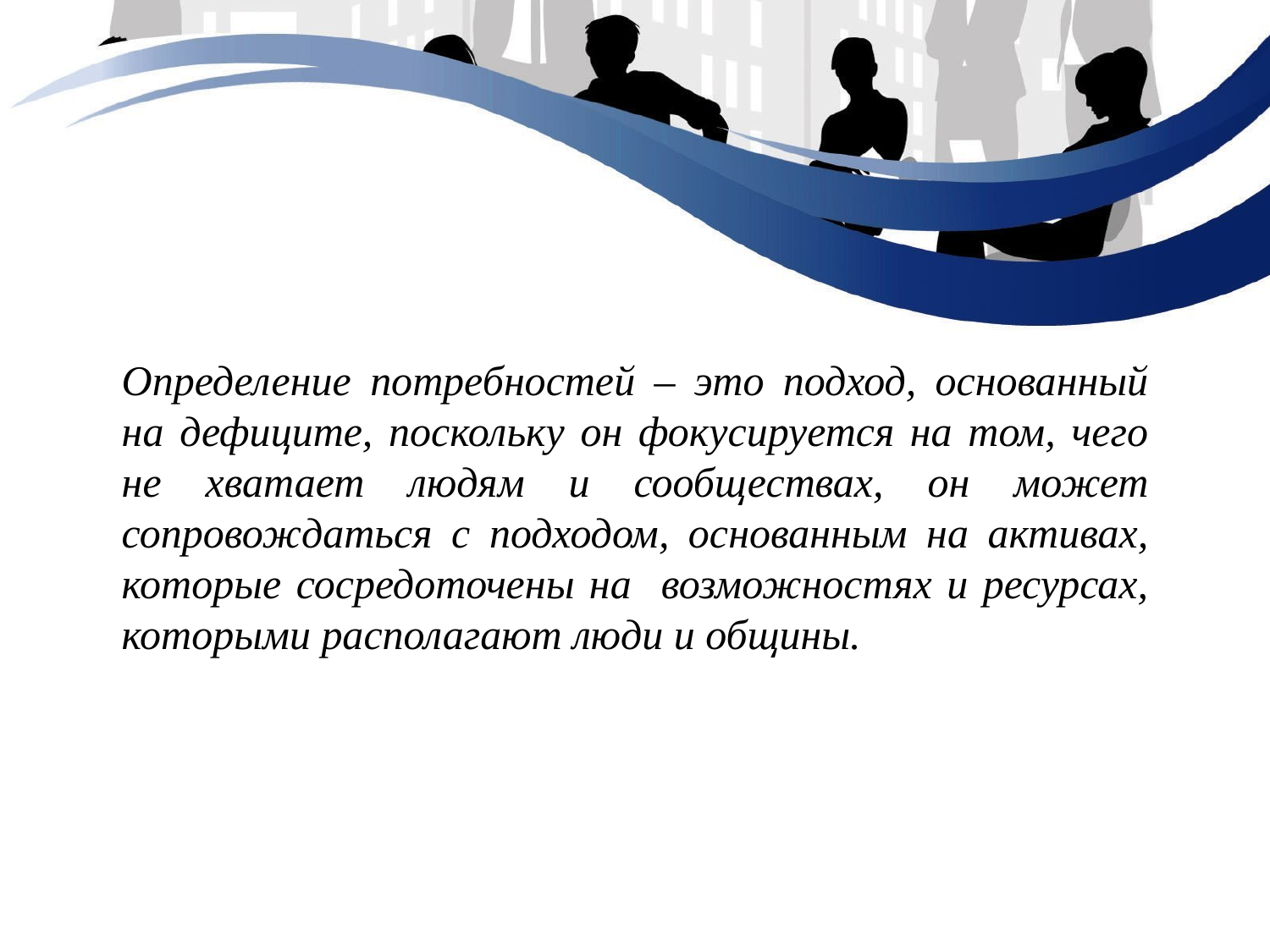

Определение потребностей – это подход, основанный на дефиците, поскольку он фокусируется на том, чего не хватает людям и сообществах, он может сопровождаться с подходом, основанным на активах, которые сосредоточены на  возможностях и ресурсах, которыми располагают люди и общины.